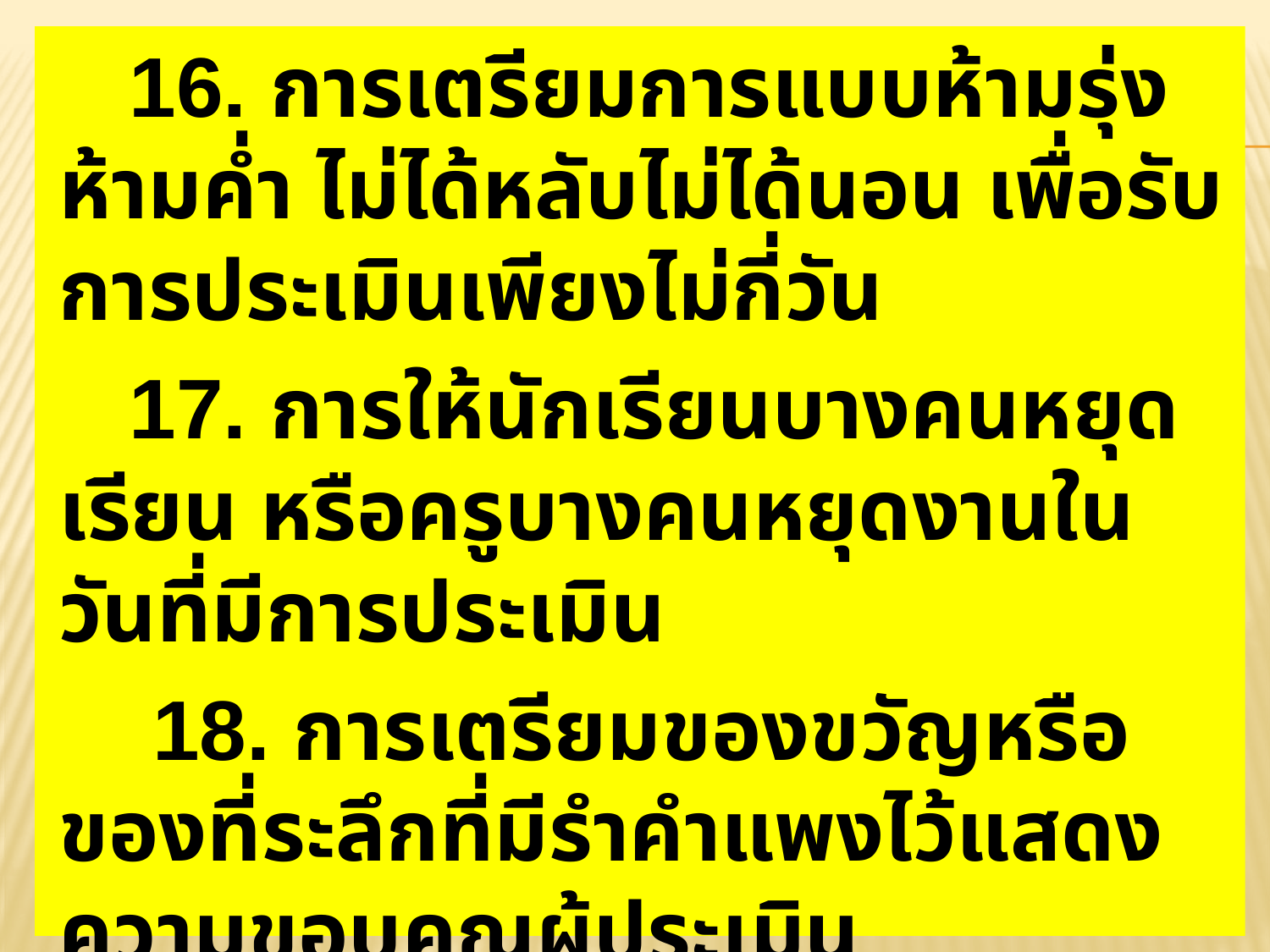

16. การเตรียมการแบบห้ามรุ่งห้ามค่ำ ไม่ได้หลับไม่ได้นอน เพื่อรับการประเมินเพียงไม่กี่วัน
   17. การให้นักเรียนบางคนหยุดเรียน หรือครูบางคนหยุดงานในวันที่มีการประเมิน
    18. การเตรียมของขวัญหรือของที่ระลึกที่มีรำคำแพงไว้แสดงความขอบคุณผู้ประเมิน
    19. การให้เอกสิทธิ์บางอย่างกับผู้ประเมิน และยกย่องจนคล้ายจะเป็นสมมุติเทพ